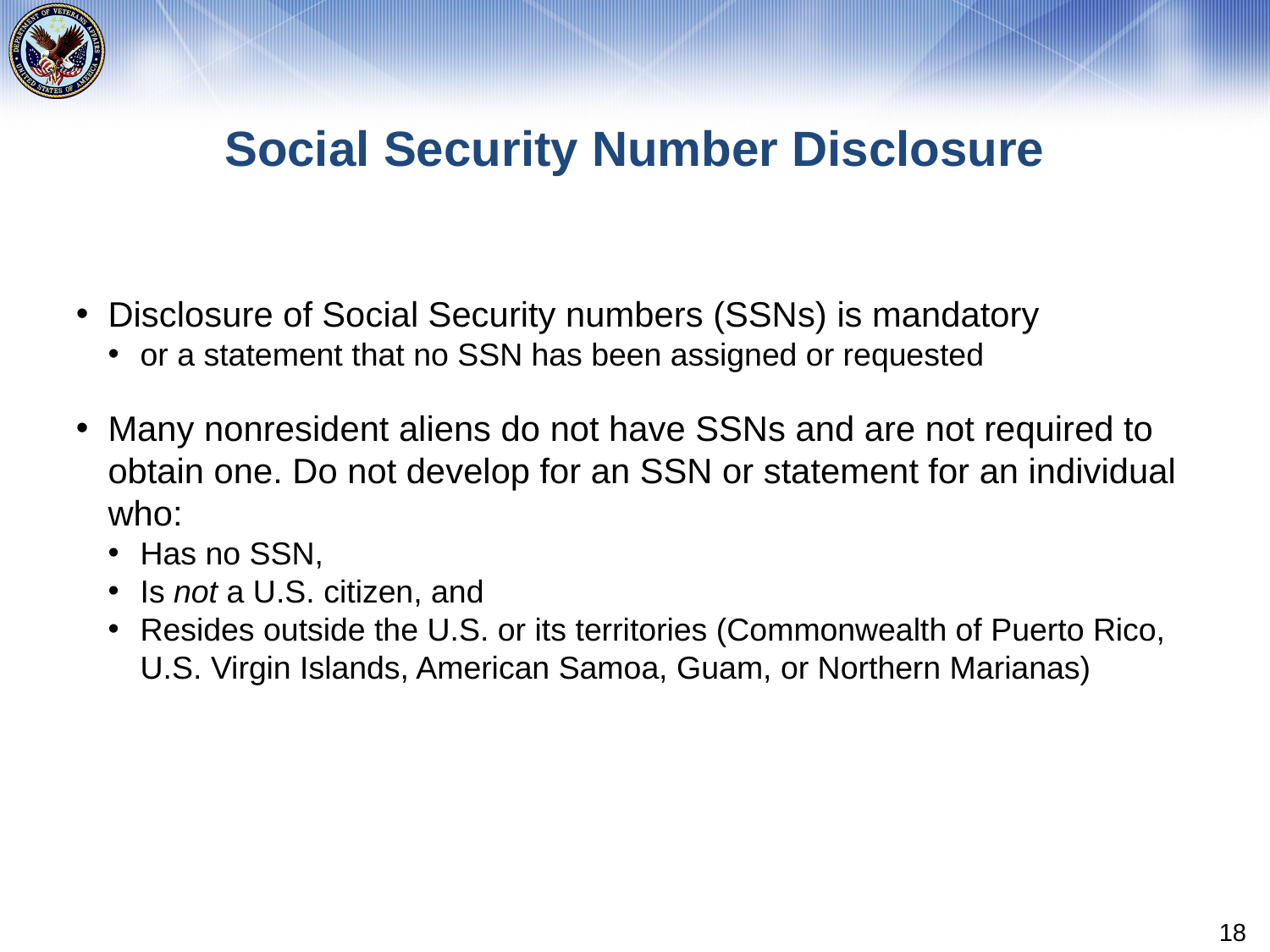

# Social Security Number Disclosure
Disclosure of Social Security numbers (SSNs) is mandatory
or a statement that no SSN has been assigned or requested

Many nonresident aliens do not have SSNs and are not required to obtain one. Do not develop for an SSN or statement for an individual who:
Has no SSN,
Is not a U.S. citizen, and
Resides outside the U.S. or its territories (Commonwealth of Puerto Rico, U.S. Virgin Islands, American Samoa, Guam, or Northern Marianas)
18